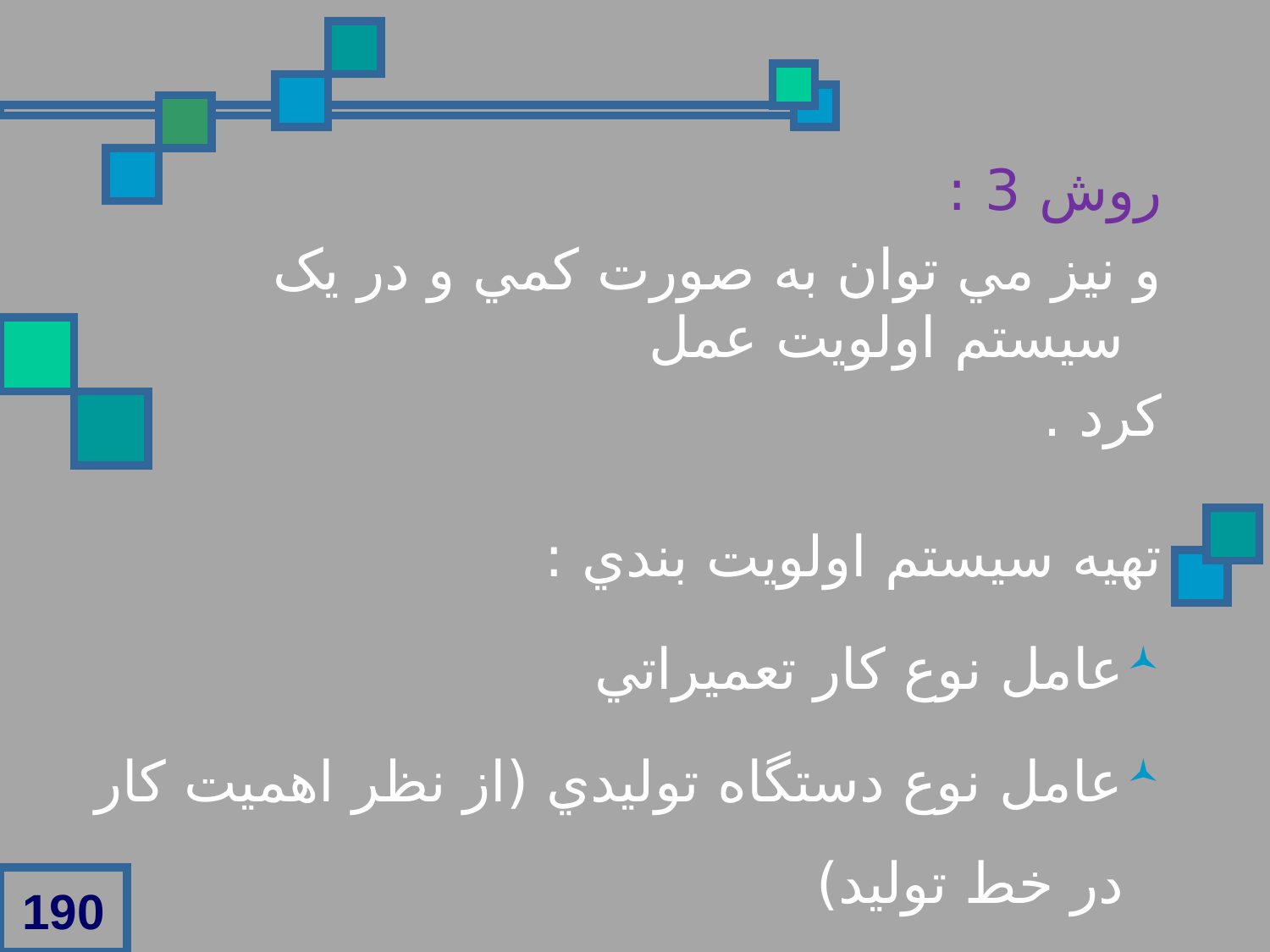

روش 3 :
و نيز مي توان به صورت کمي و در يک سيستم اولويت عمل
کرد .

تهيه سيستم اولويت بندي :
عامل نوع کار تعميراتي
عامل نوع دستگاه توليدي (از نظر اهميت کار در خط توليد)
190